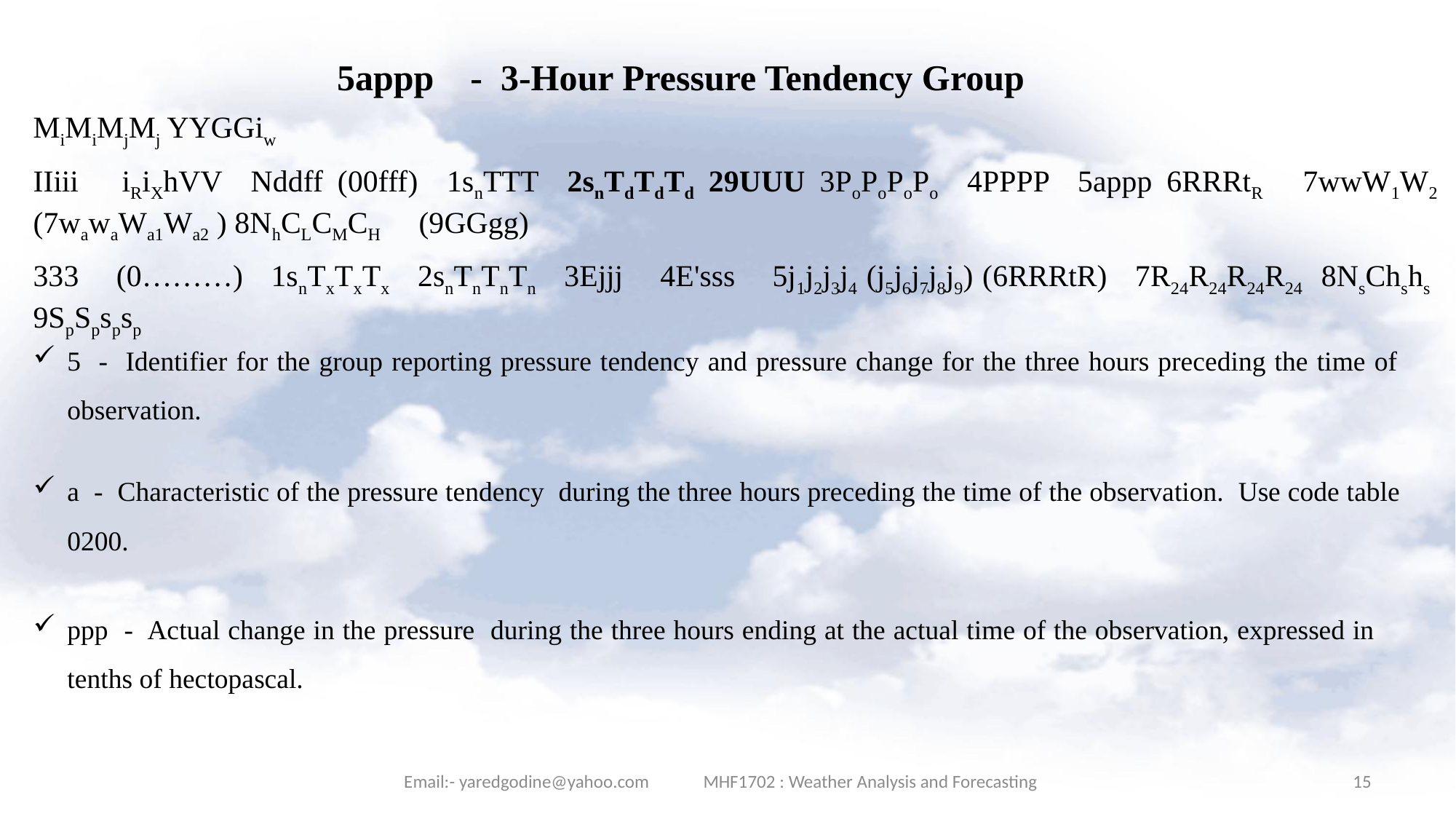

5appp    -  3-Hour Pressure Tendency Group
MiMiMjMj YYGGiw
IIiii   iRiXhVV  Nddff (00fff)  1snTTT  2snTdTdTd 29UUU 3PoPoPoPo  4PPPP  5appp 6RRRtR   7wwW1W2  (7wawaWa1Wa2 ) 8NhCLCMCH     (9GGgg)
333    (0………)   1snTxTxTx   2snTnTnTn   3Ejjj    4E'sss    5j1j2j3j4 (j5j6j7j8j9) (6RRRtR)   7R24R24R24R24  8NsChshs   9SpSpspsp
5  -  Identifier for the group reporting pressure tendency and pressure change for the three hours preceding the time of observation.
a  -  Characteristic of the pressure tendency  during the three hours preceding the time of the observation.  Use code table 0200.
ppp  -  Actual change in the pressure  during the three hours ending at the actual time of the observation, expressed in tenths of hectopascal.
Email:- yaredgodine@yahoo.com             MHF1702 : Weather Analysis and Forecasting
15